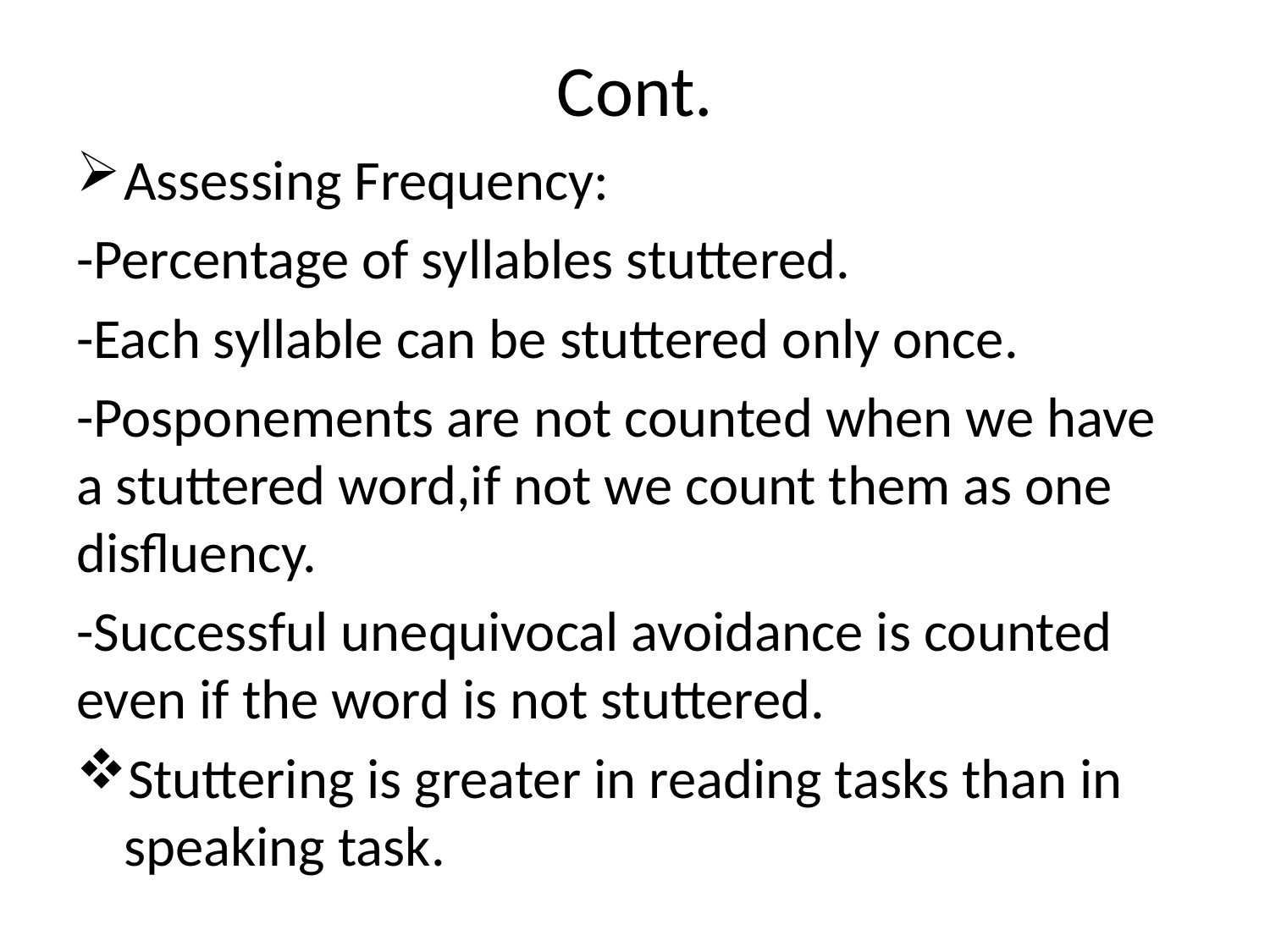

# Cont.
Assessing Frequency:
-Percentage of syllables stuttered.
-Each syllable can be stuttered only once.
-Posponements are not counted when we have a stuttered word,if not we count them as one disfluency.
-Successful unequivocal avoidance is counted even if the word is not stuttered.
Stuttering is greater in reading tasks than in speaking task.